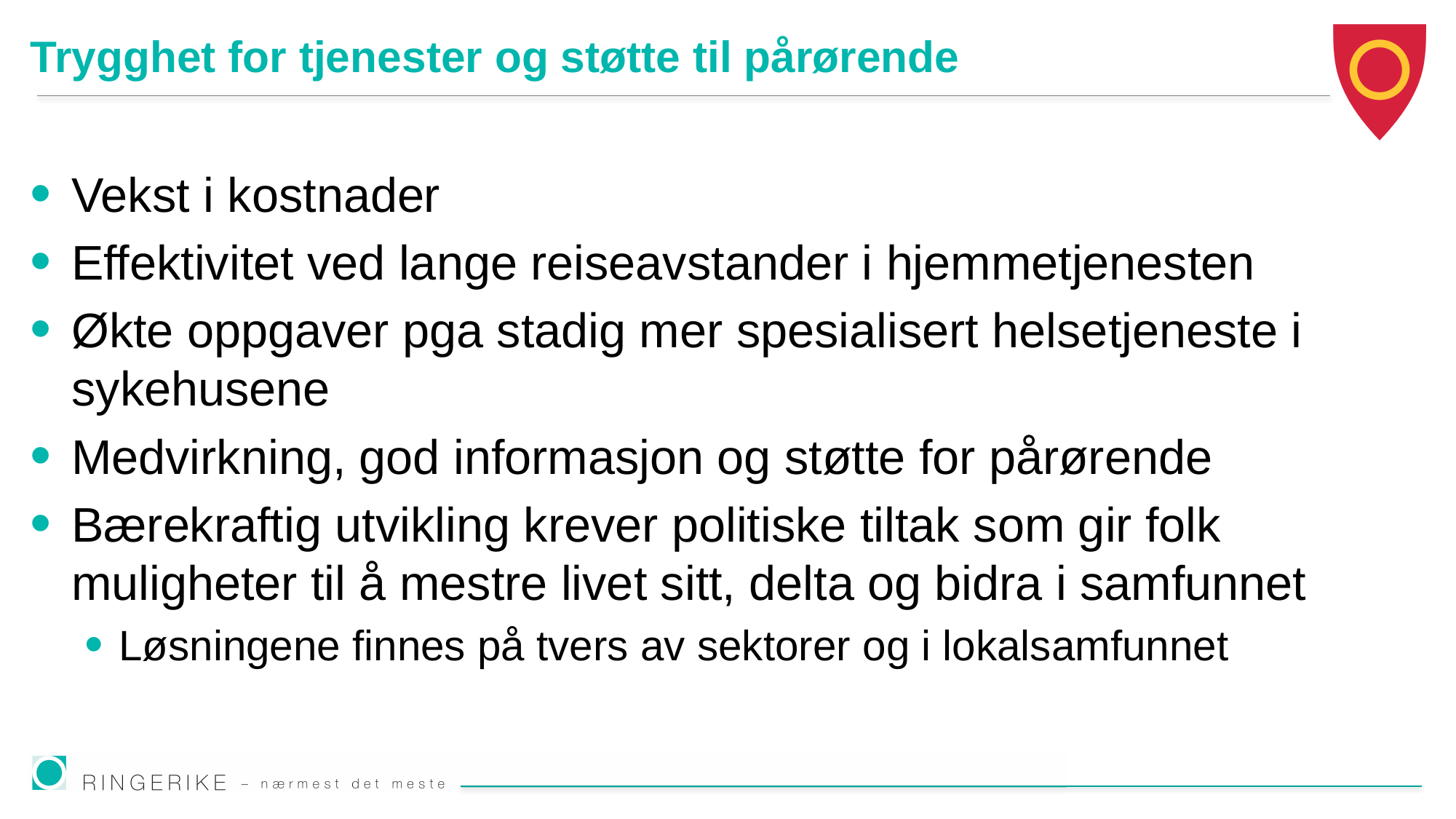

# Trygghet for tjenester og støtte til pårørende
Vekst i kostnader
Effektivitet ved lange reiseavstander i hjemmetjenesten
Økte oppgaver pga stadig mer spesialisert helsetjeneste i sykehusene
Medvirkning, god informasjon og støtte for pårørende
Bærekraftig utvikling krever politiske tiltak som gir folk muligheter til å mestre livet sitt, delta og bidra i samfunnet
Løsningene finnes på tvers av sektorer og i lokalsamfunnet